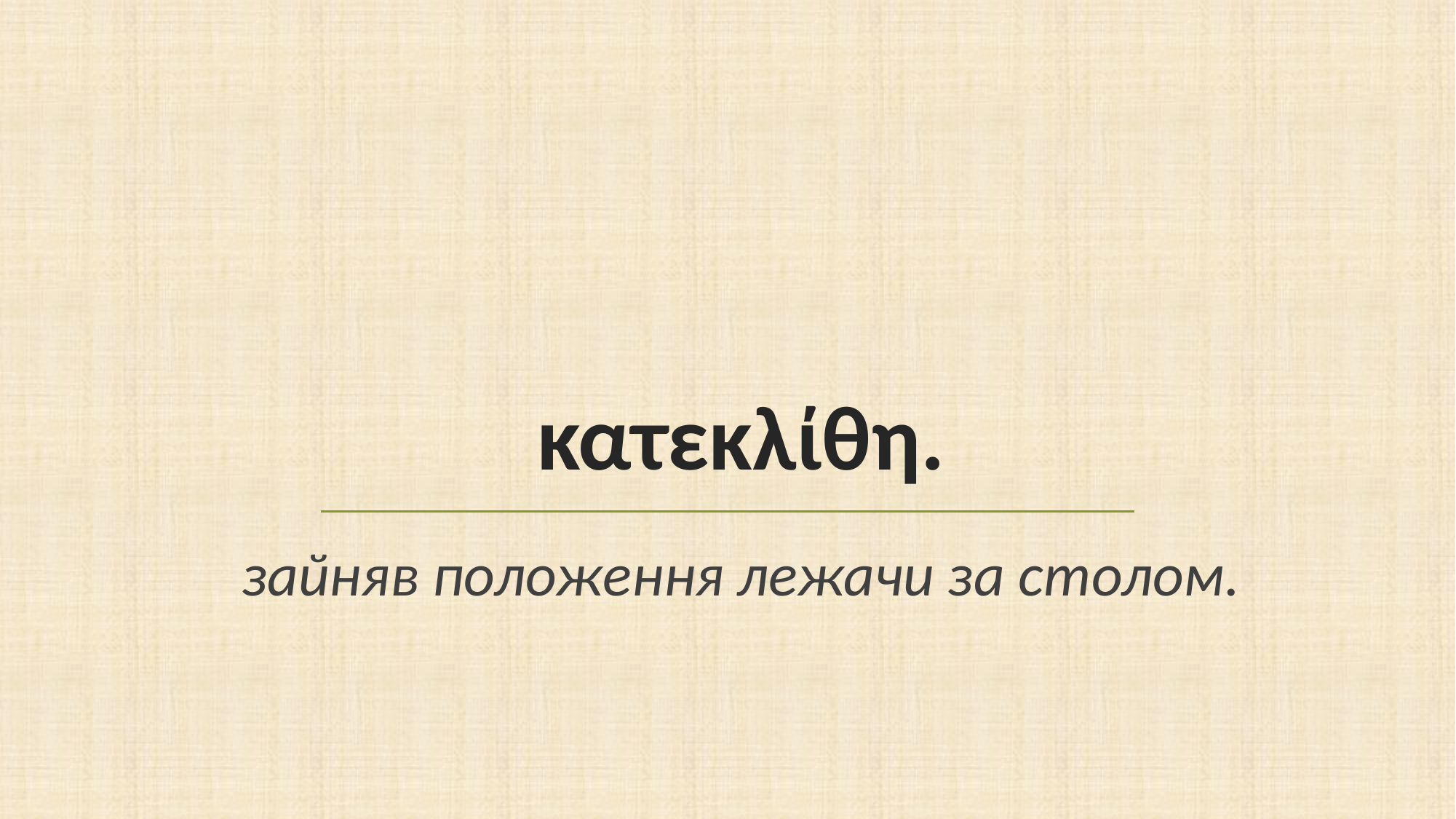

# κατεκλίθη.
зайняв положення лежачи за столом.